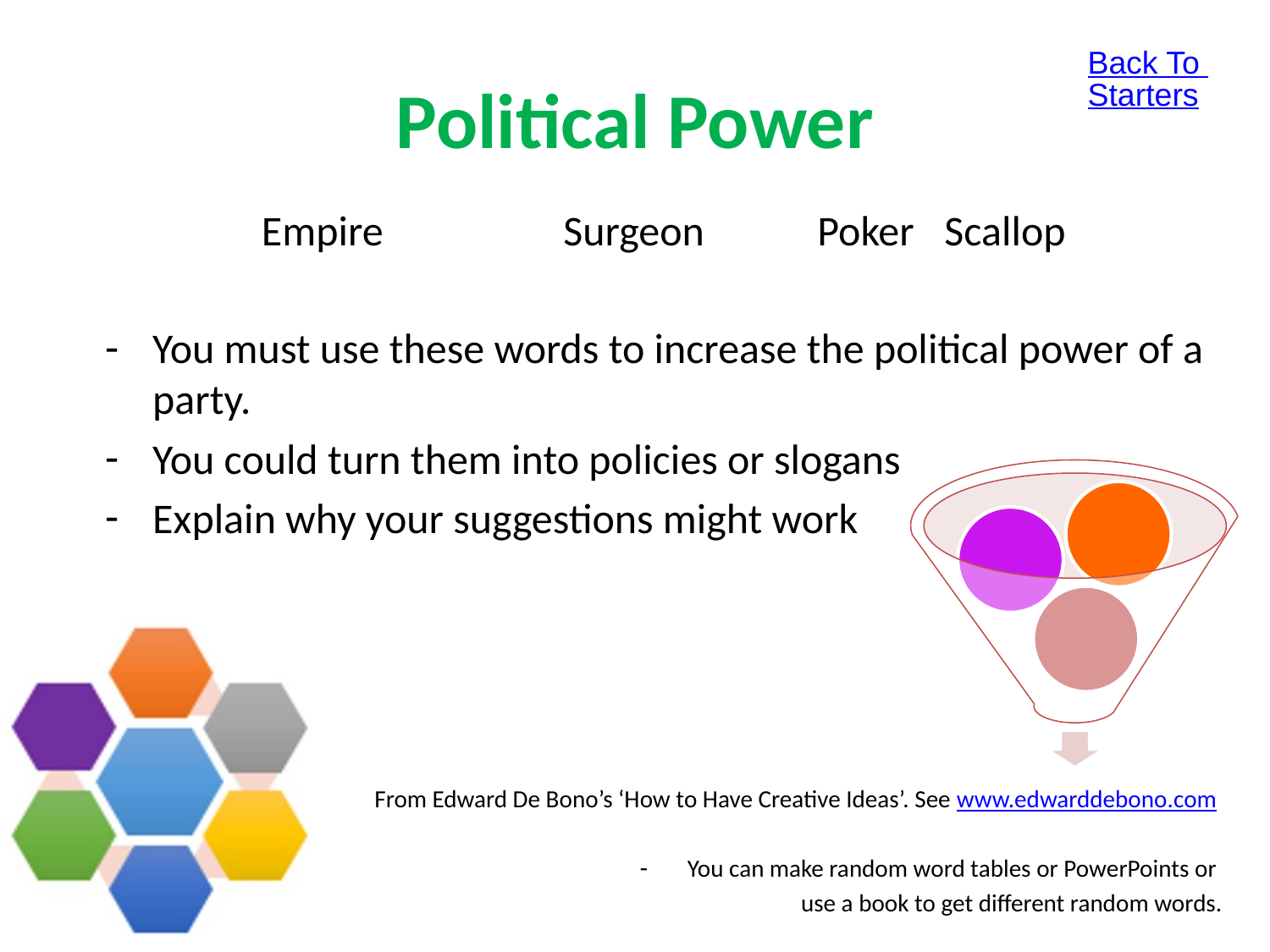

Back To Starters
# Political Power
Empire		Surgeon	Poker	Scallop

You must use these words to increase the political power of a party.
You could turn them into policies or slogans
Explain why your suggestions might work

From Edward De Bono’s ‘How to Have Creative Ideas’. See www.edwarddebono.com

You can make random word tables or PowerPoints or
use a book to get different random words.